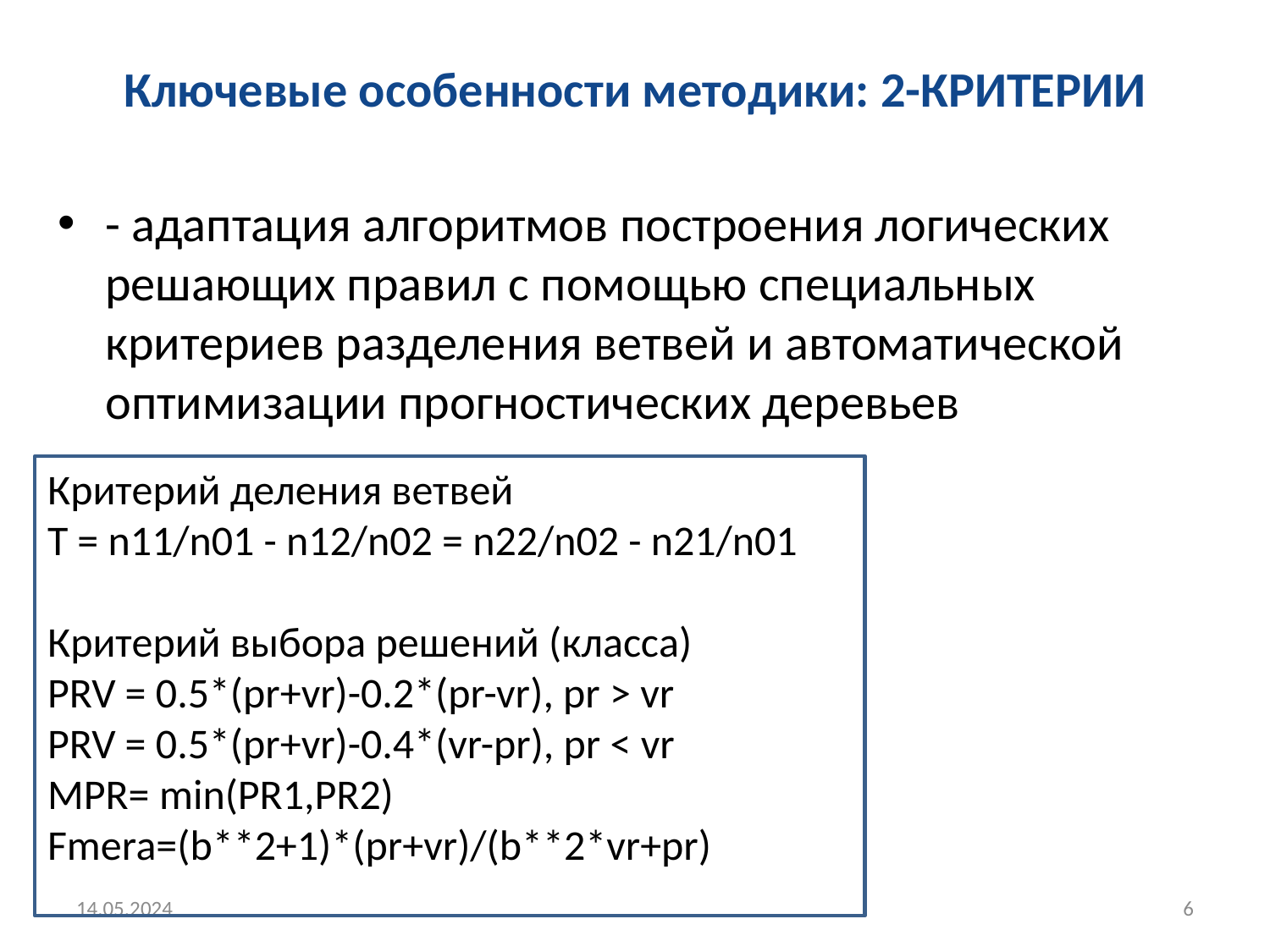

Ключевые особенности методики: 2-КРИТЕРИИ
- адаптация алгоритмов построения логических решающих правил с помощью специальных критериев разделения ветвей и автоматической оптимизации прогностических деревьев

Критерий деления ветвей
T = n11/n01 - n12/n02 = n22/n02 - n21/n01

Критерий выбора решений (класса)
PRV = 0.5*(pr+vr)-0.2*(pr-vr), pr > vr
PRV = 0.5*(pr+vr)-0.4*(vr-pr), pr < vr
MPR= min(PR1,PR2)
Fmera=(b**2+1)*(pr+vr)/(b**2*vr+pr)

14.05.2024
6